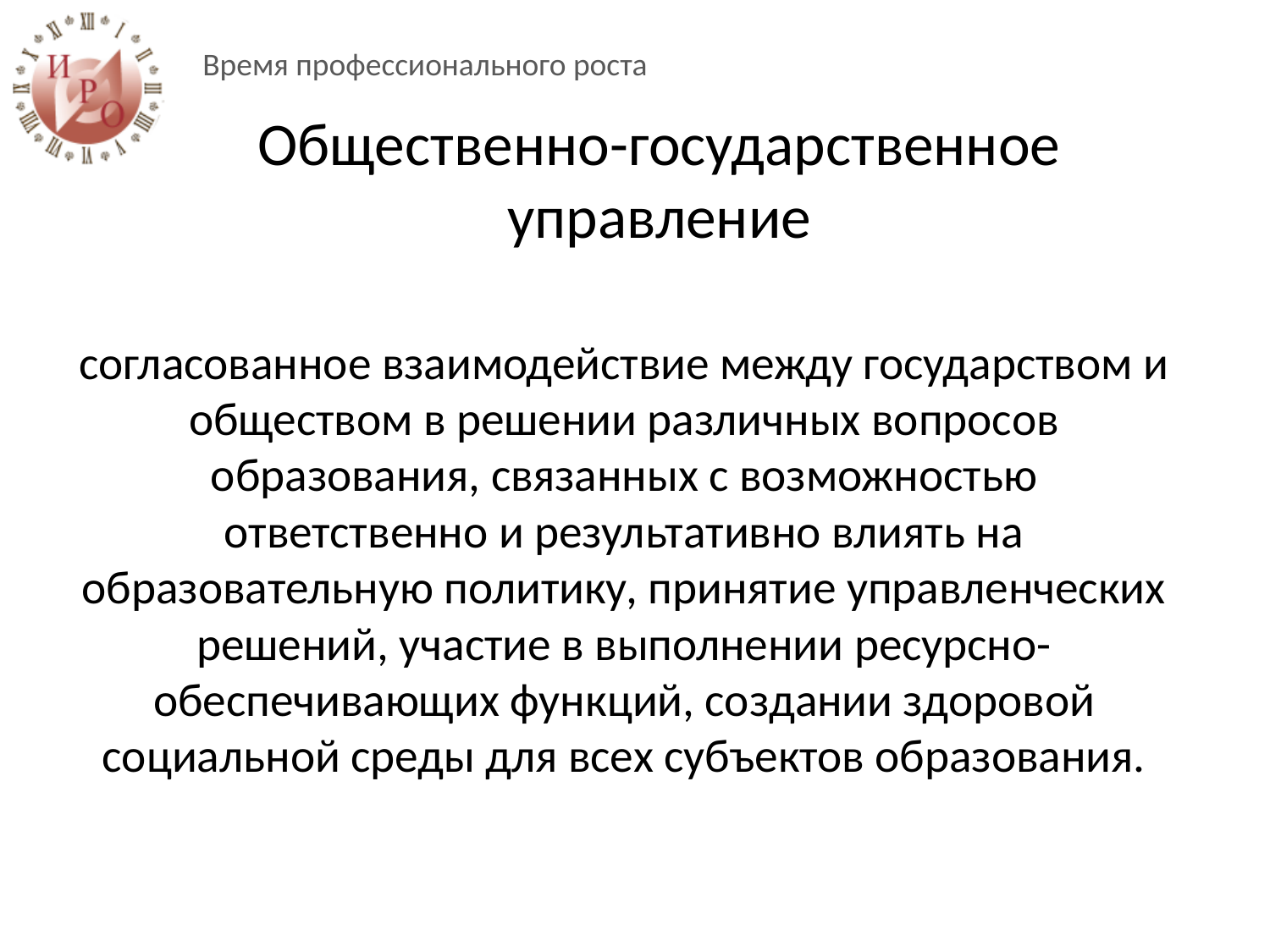

Время профессионального роста
# Общественно-государственное  управление
согласованное взаимодействие между государством и обществом в решении различных вопросов образования, связанных с возможностью ответственно и результативно влиять на образовательную политику, принятие управленческих решений, участие в выполнении ресурсно-обеспечивающих функций, создании здоровой социальной среды для всех субъектов образования.